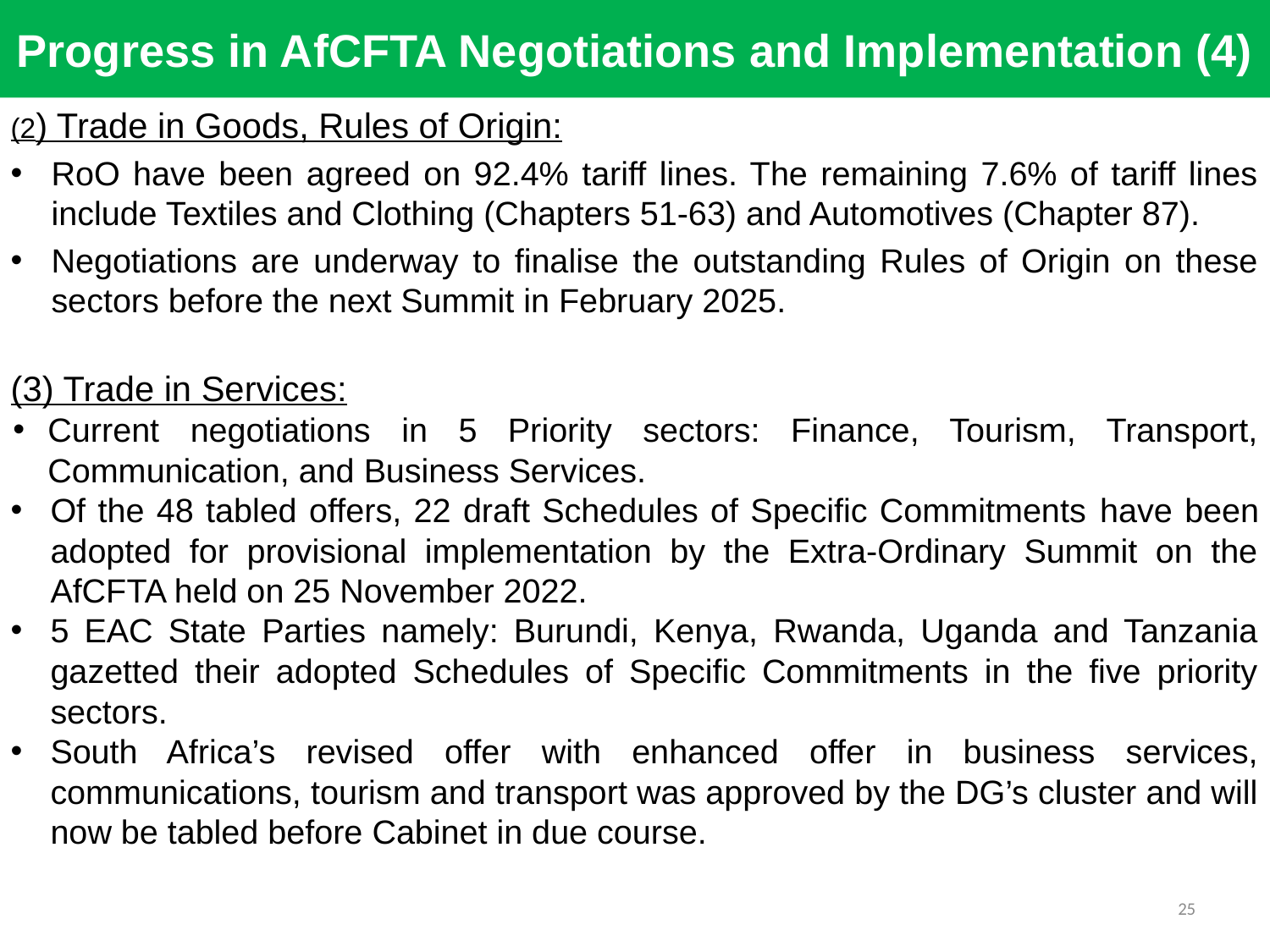

# Progress in AfCFTA Negotiations and Implementation (4)
(2) Trade in Goods, Rules of Origin:
RoO have been agreed on 92.4% tariff lines. The remaining 7.6% of tariff lines include Textiles and Clothing (Chapters 51-63) and Automotives (Chapter 87).
Negotiations are underway to finalise the outstanding Rules of Origin on these sectors before the next Summit in February 2025.

(3) Trade in Services:
Current negotiations in 5 Priority sectors: Finance, Tourism, Transport, Communication, and Business Services.
Of the 48 tabled offers, 22 draft Schedules of Specific Commitments have been adopted for provisional implementation by the Extra-Ordinary Summit on the AfCFTA held on 25 November 2022.
5 EAC State Parties namely: Burundi, Kenya, Rwanda, Uganda and Tanzania gazetted their adopted Schedules of Specific Commitments in the five priority sectors.
South Africa’s revised offer with enhanced offer in business services, communications, tourism and transport was approved by the DG’s cluster and will now be tabled before Cabinet in due course.
25